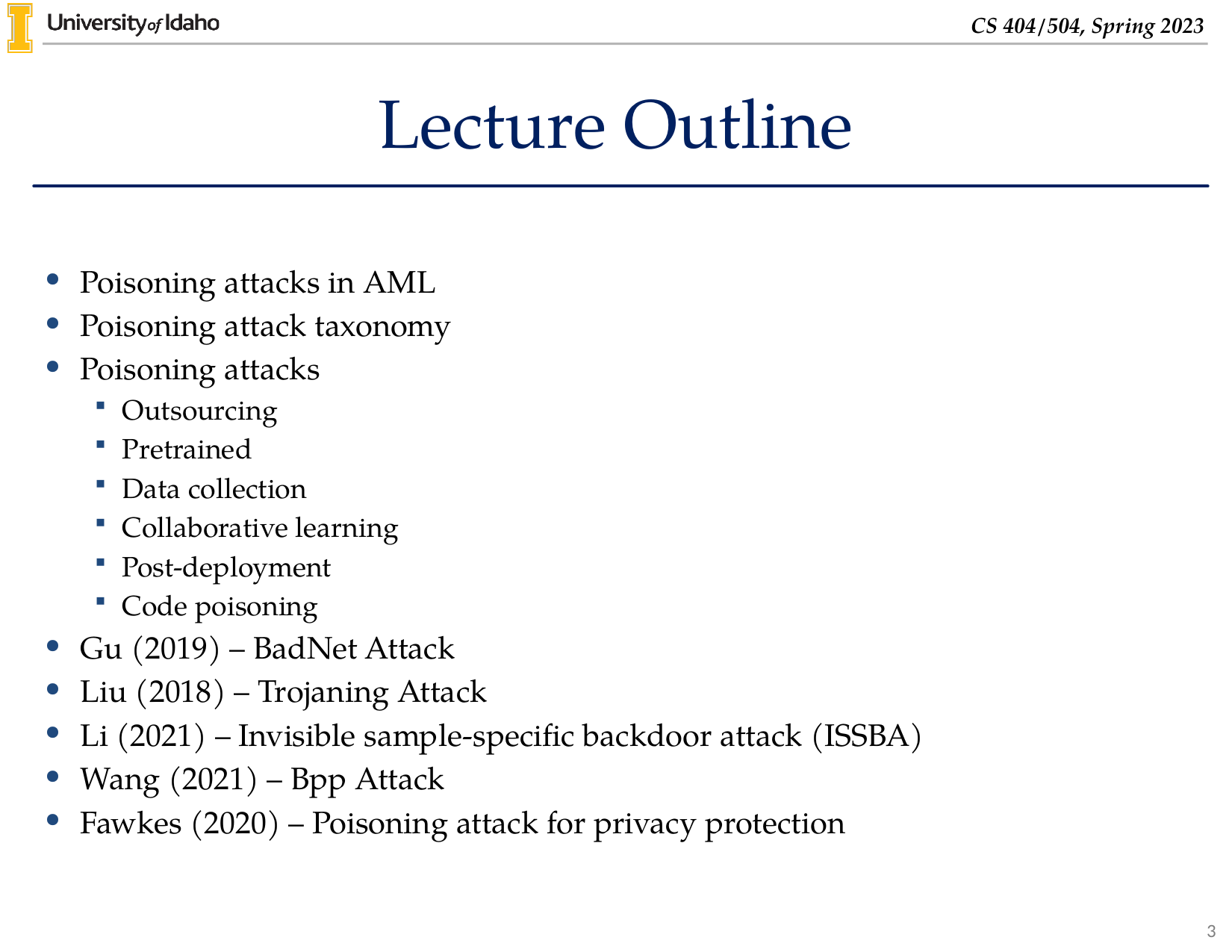

# Lecture Outline
Poisoning attacks in AML
Poisoning attack taxonomy
Poisoning attacks
Outsourcing
Pretrained
Data collection
Collaborative learning
Post-deployment
Code poisoning
Gu (2019) – BadNet Attack
Liu (2018) – Trojaning Attack
Li (2021) – Invisible sample-specific backdoor attack (ISSBA)
Wang (2021) – Bpp Attack
Fawkes (2020) – Poisoning attack for privacy protection